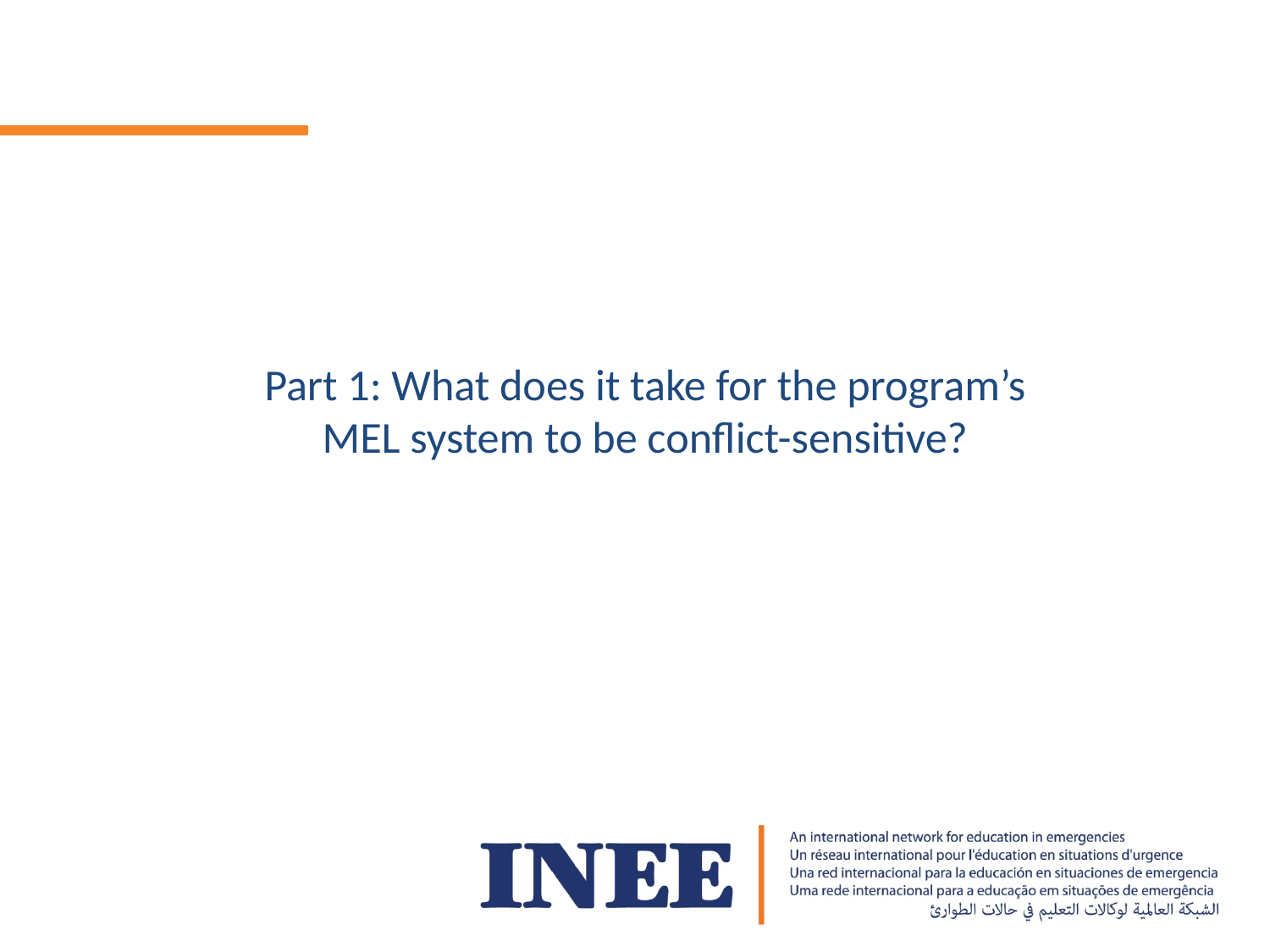

# Part 1: What does it take for the program’s MEL system to be conflict-sensitive?